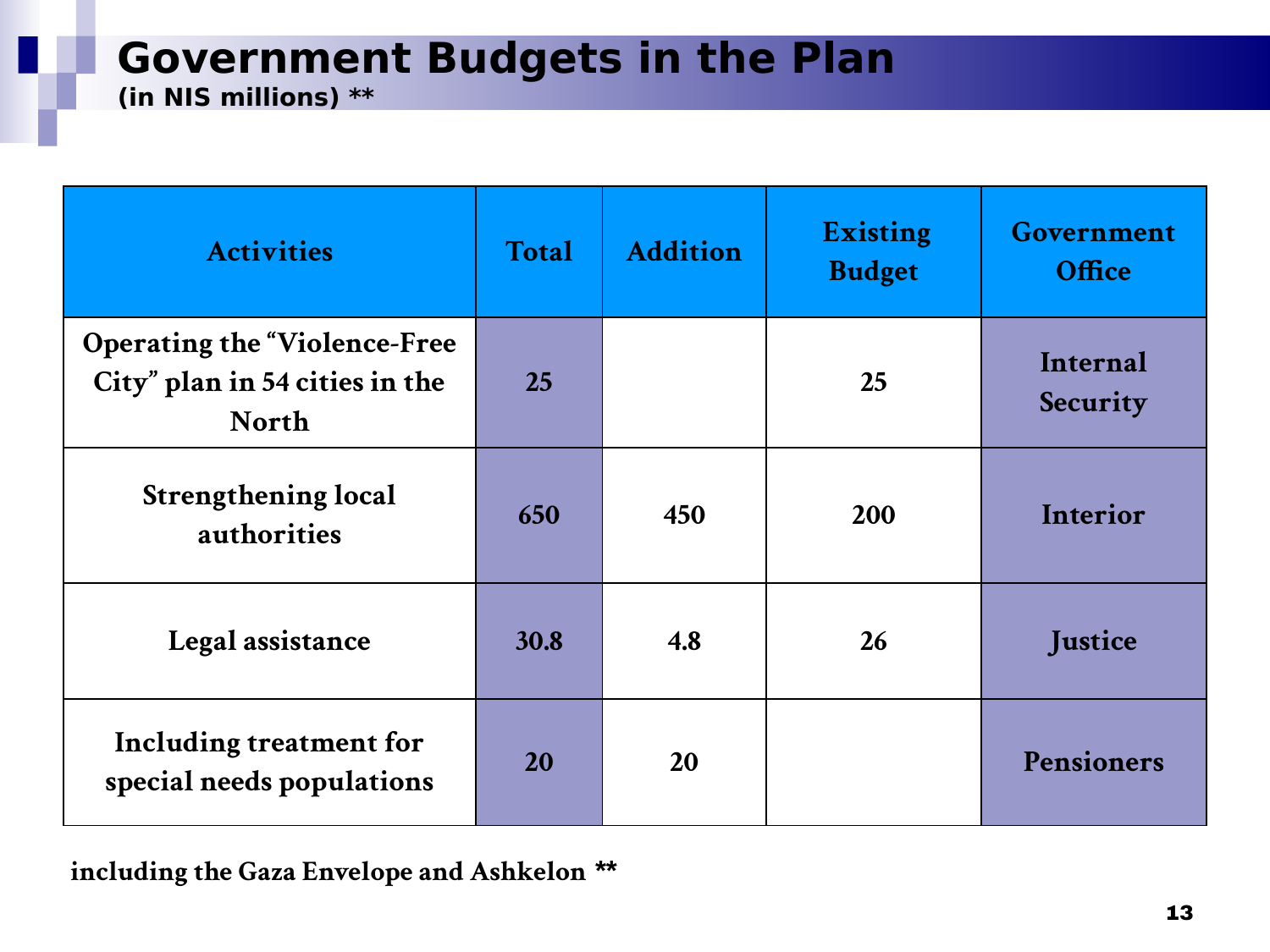

# Government Budgets in the Plan (in NIS millions) **
| Activities | Total | Addition | Existing Budget | Government Office |
| --- | --- | --- | --- | --- |
| Operating the “Violence-Free City” plan in 54 cities in the North | 25 |  | 25 | Internal Security |
| Strengthening local authorities | 650 | 450 | 200 | Interior |
| Legal assistance | 30.8 | 4.8 | 26 | Justice |
| Including treatment for special needs populations | 20 | 20 |  | Pensioners |
** including the Gaza Envelope and Ashkelon
13